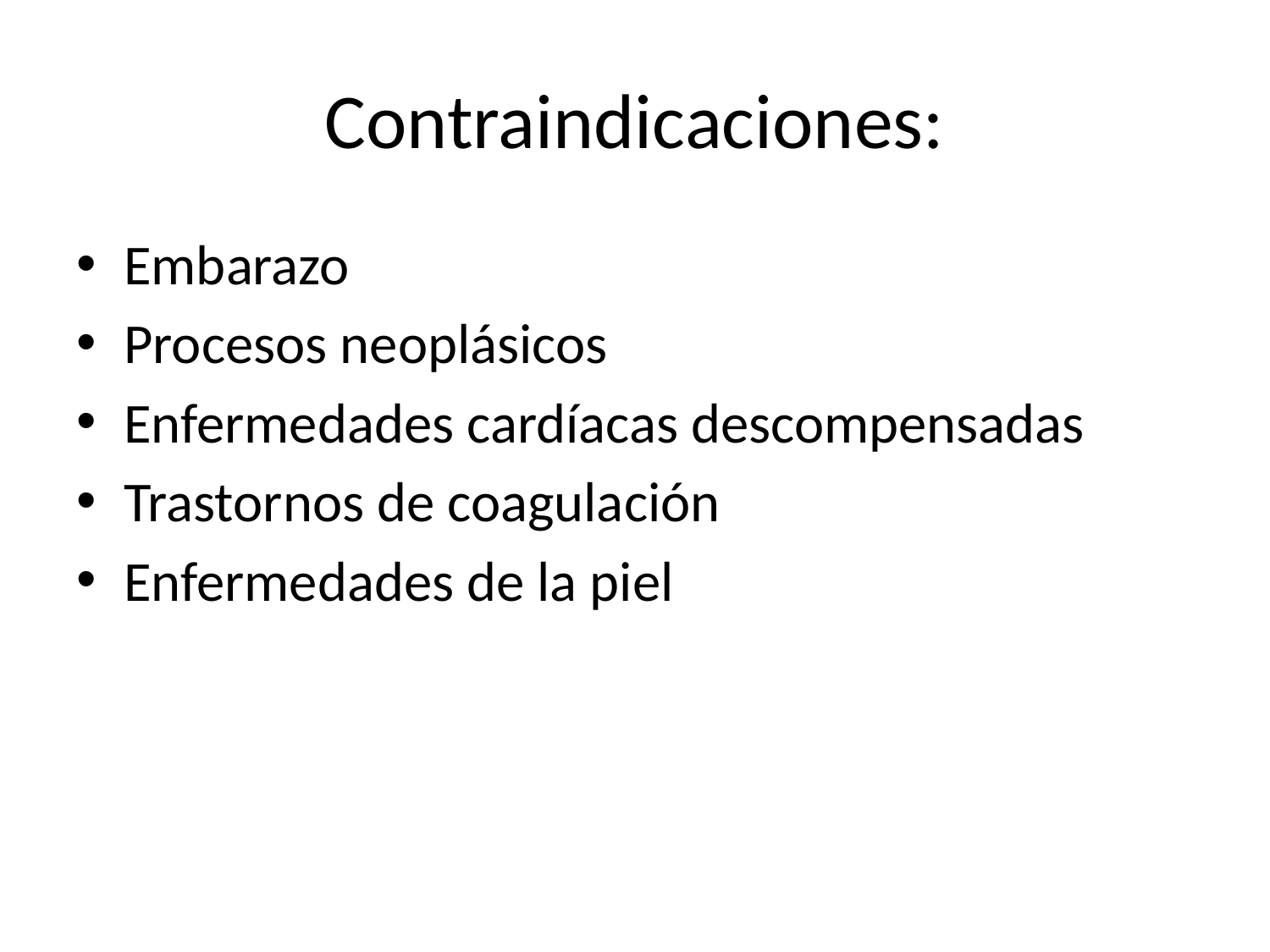

# Contraindicaciones:
Embarazo
Procesos neoplásicos
Enfermedades cardíacas descompensadas
Trastornos de coagulación
Enfermedades de la piel